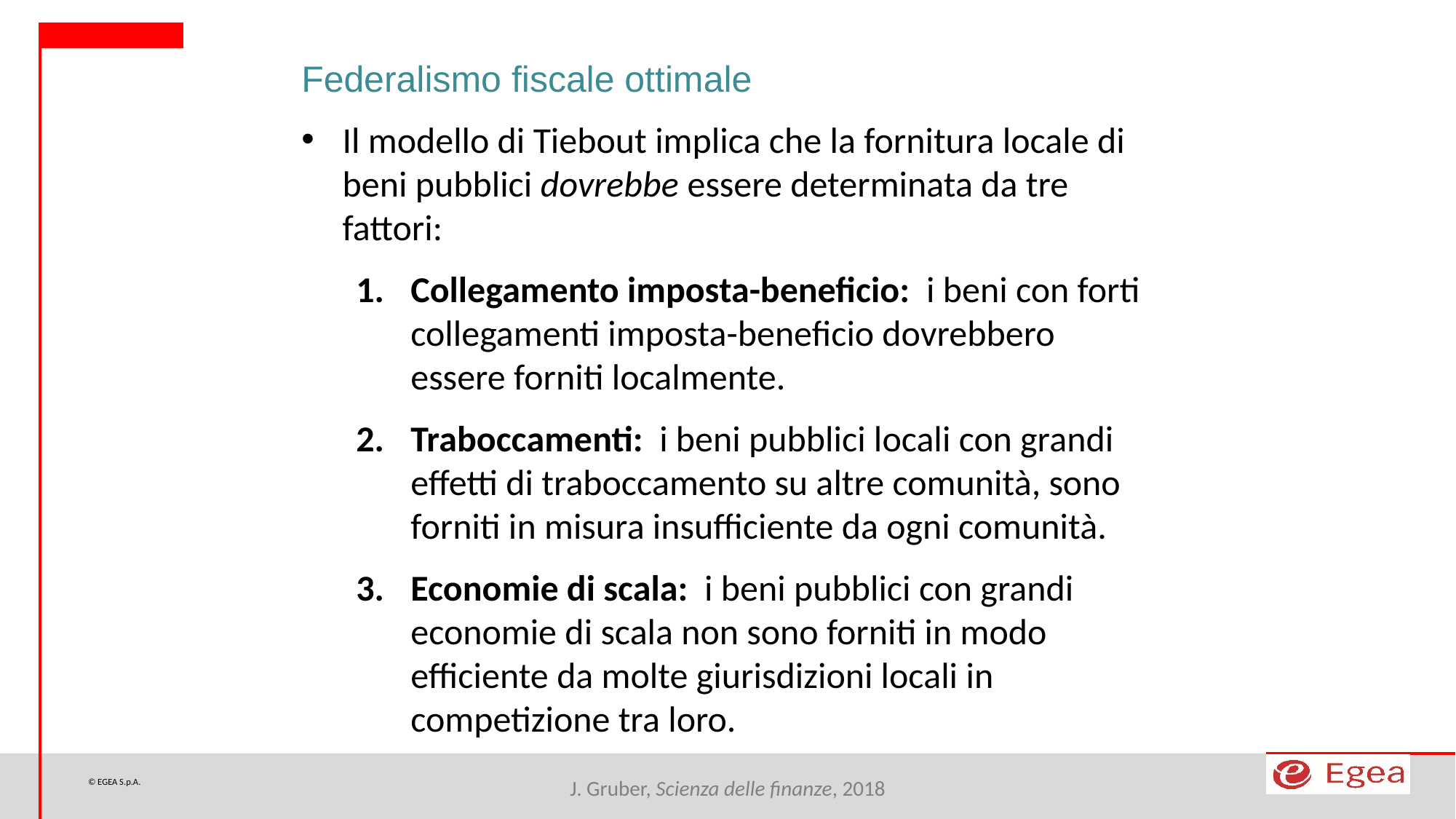

Federalismo fiscale ottimale
Il modello di Tiebout implica che la fornitura locale di beni pubblici dovrebbe essere determinata da tre fattori:
Collegamento imposta-beneficio:  i beni con forti collegamenti imposta-beneficio dovrebbero essere forniti localmente.
Traboccamenti:  i beni pubblici locali con grandi effetti di traboccamento su altre comunità, sono forniti in misura insufficiente da ogni comunità.
Economie di scala:  i beni pubblici con grandi economie di scala non sono forniti in modo efficiente da molte giurisdizioni locali in competizione tra loro.